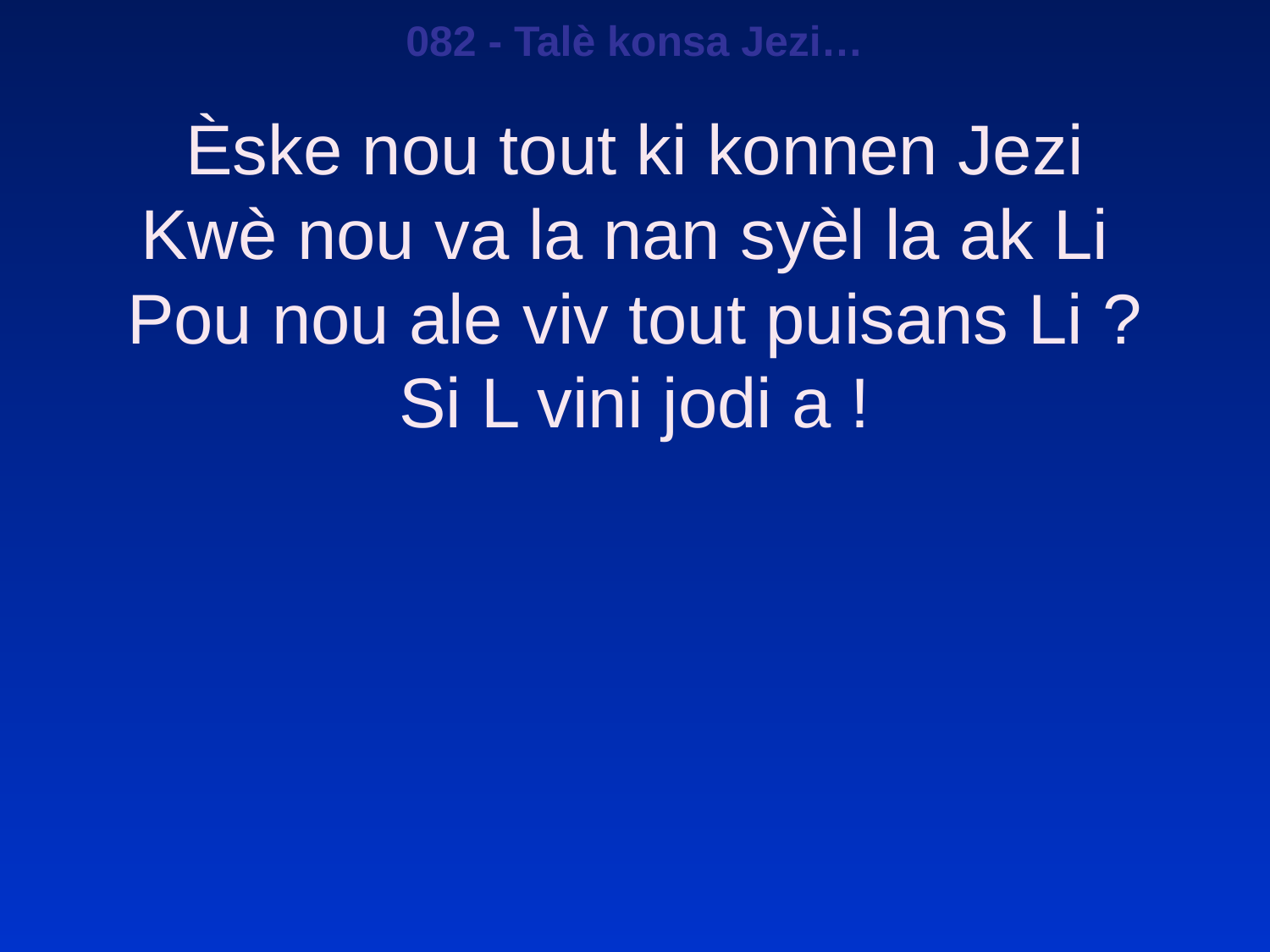

082 - Talè konsa Jezi…
Èske nou tout ki konnen Jezi
Kwè nou va la nan syèl la ak Li
Pou nou ale viv tout puisans Li ?
Si L vini jodi a !